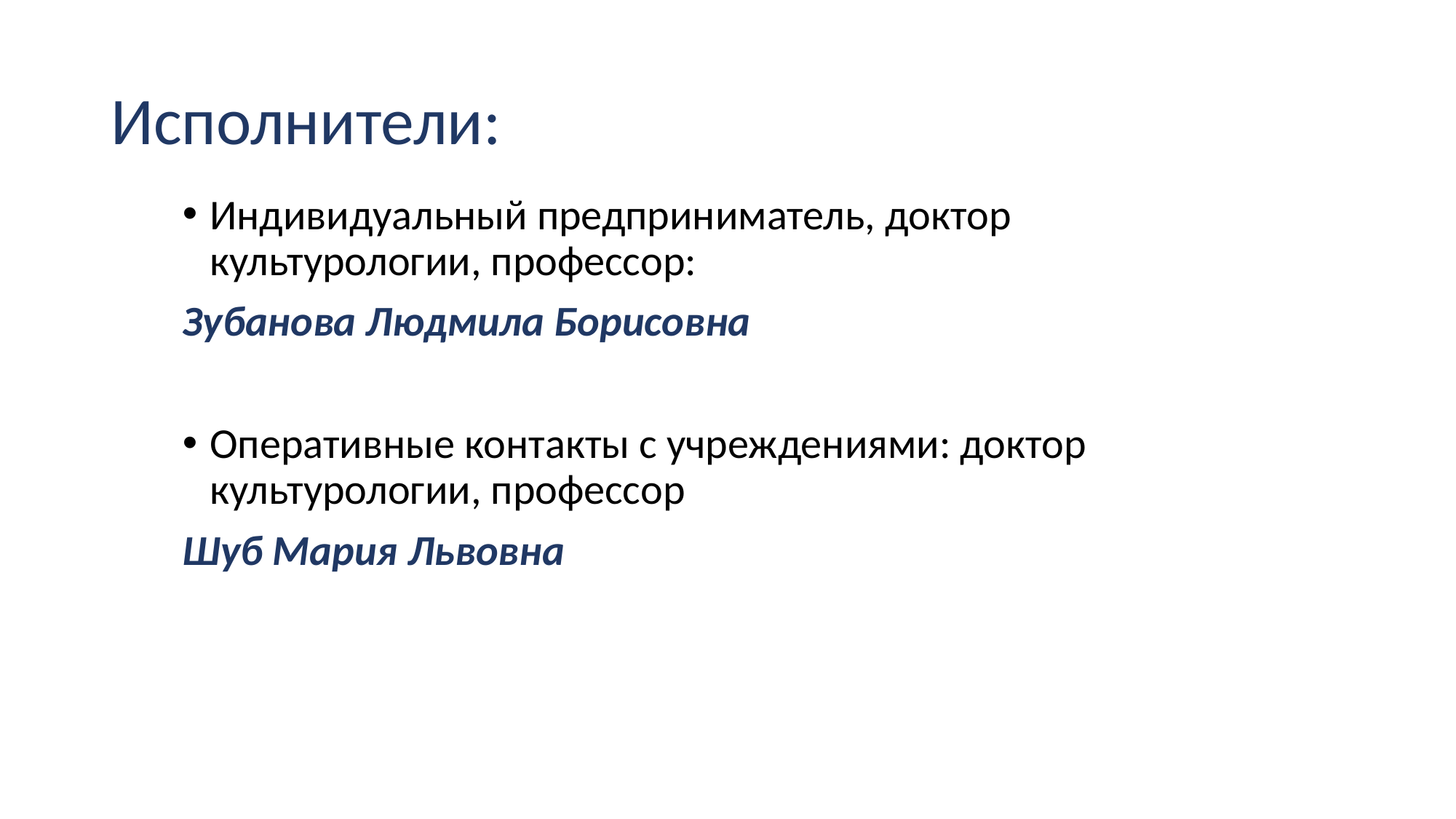

# Исполнители:
Индивидуальный предприниматель, доктор культурологии, профессор:
Зубанова Людмила Борисовна

Оперативные контакты с учреждениями: доктор культурологии, профессор
Шуб Мария Львовна